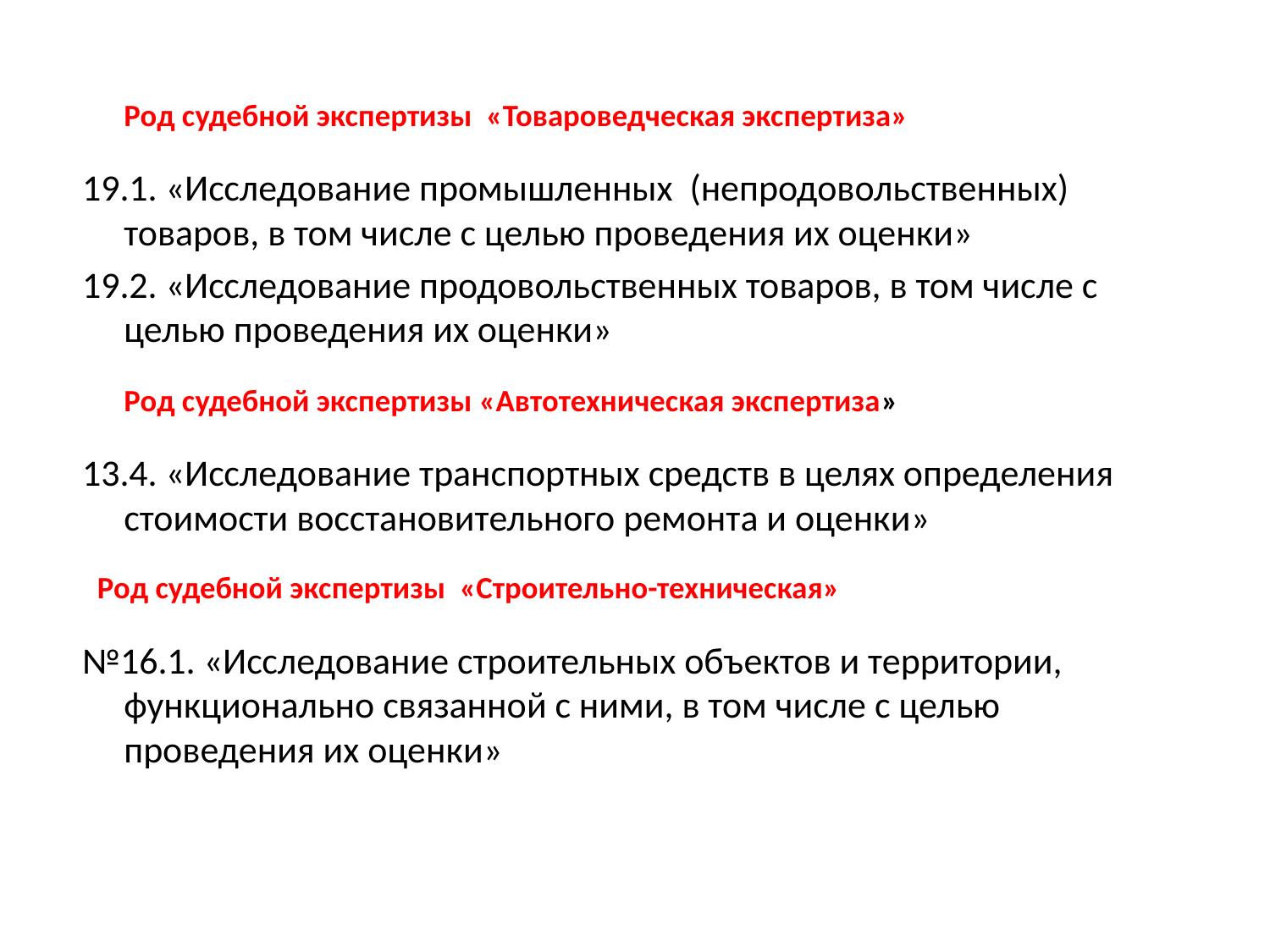

Род судебной экспертизы  «Товароведческая экспертиза»

19.1. «Исследование промышленных  (непродовольственных) товаров, в том числе с целью проведения их оценки»
19.2. «Исследование продовольственных товаров, в том числе с целью проведения их оценки»

	Род судебной экспертизы «Автотехническая экспертиза»

13.4. «Исследование транспортных средств в целях определения стоимости восстановительного ремонта и оценки»

    Род судебной экспертизы  «Строительно-техническая»

№16.1. «Исследование строительных объектов и территории, функционально связанной с ними, в том числе с целью проведения их оценки»